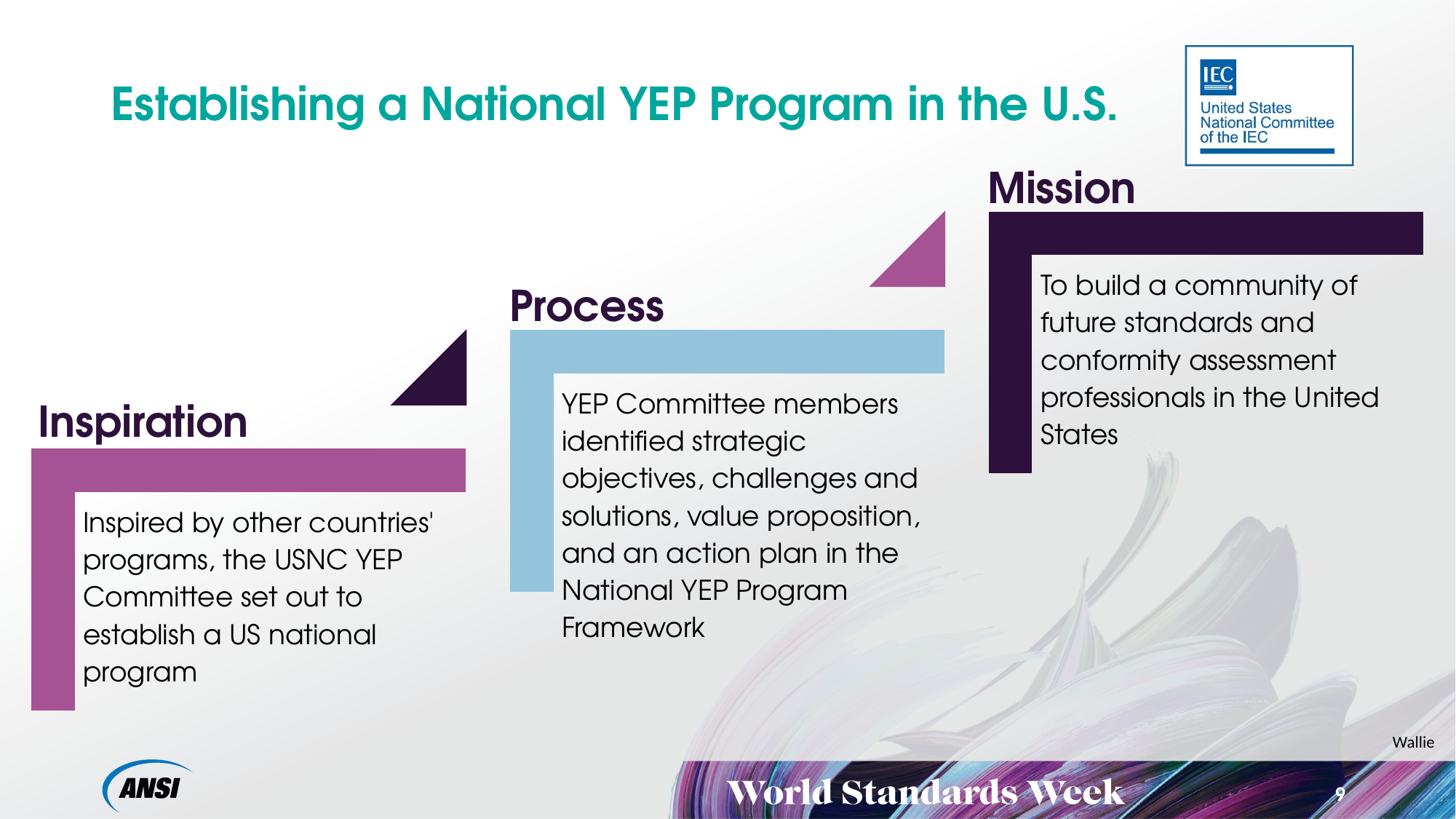

# Establishing a National YEP Program in the U.S.
Mission
Inspired by other countries' programs, the USNC YEP Committee set out to establish a US national program
YEP Committee members identified strategic objectives, challenges and solutions, value proposition, and an action plan in the National YEP Program Framework
To build a community of future standards and conformity assessment professionals in the United States
Process
Inspiration
Wallie
9